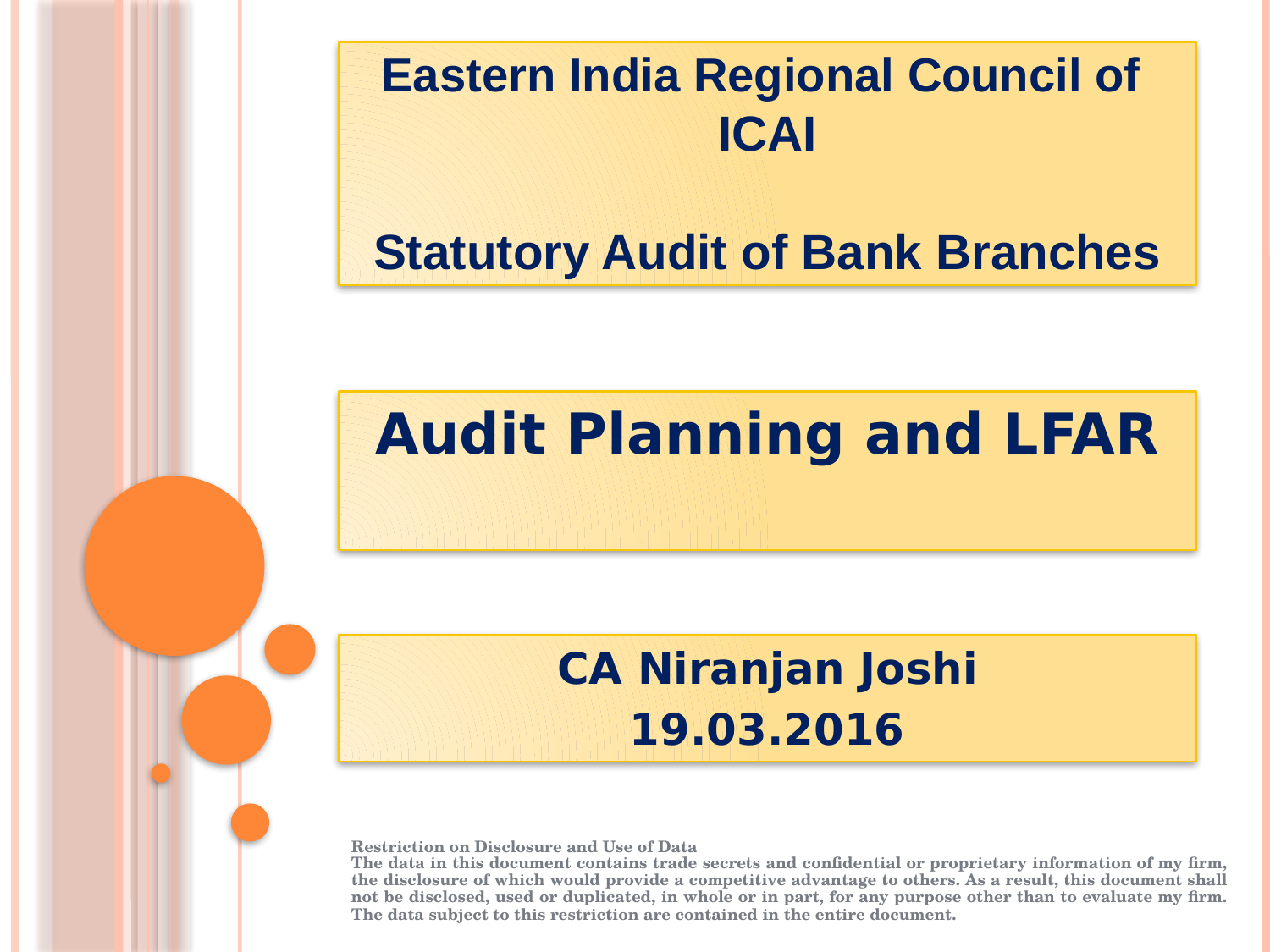

# Eastern India Regional Council of  ICAI Statutory Audit of Bank Branches
Audit Planning and LFAR
CA Niranjan Joshi
19.03.2016
Restriction on Disclosure and Use of Data
The data in this document contains trade secrets and confidential or proprietary information of my firm, the disclosure of which would provide a competitive advantage to others. As a result, this document shall not be disclosed, used or duplicated, in whole or in part, for any purpose other than to evaluate my firm. The data subject to this restriction are contained in the entire document.